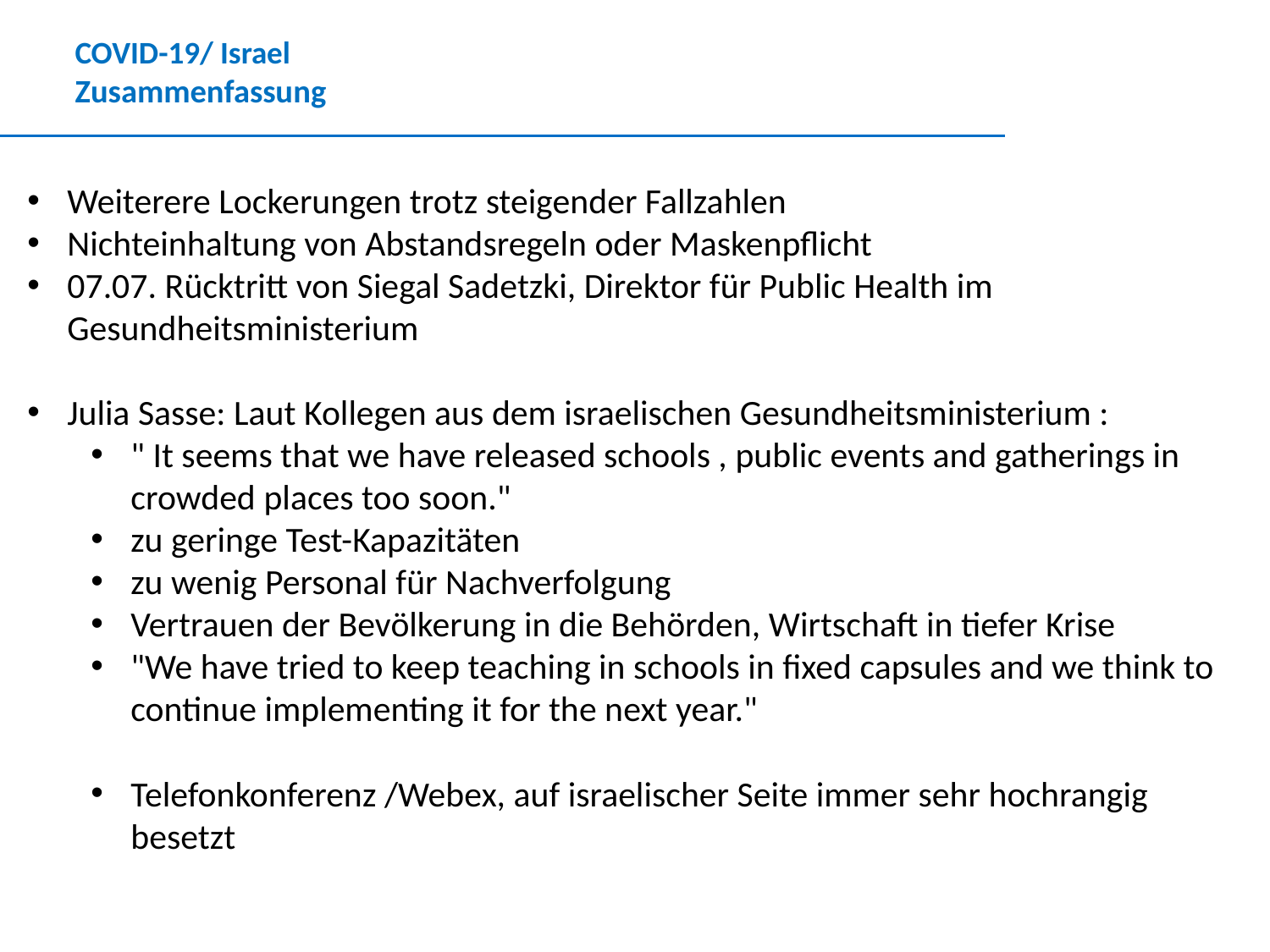

# COVID-19/ Israel Zusammenfassung
Weiterere Lockerungen trotz steigender Fallzahlen
Nichteinhaltung von Abstandsregeln oder Maskenpflicht
07.07. Rücktritt von Siegal Sadetzki, Direktor für Public Health im Gesundheitsministerium

Julia Sasse: Laut Kollegen aus dem israelischen Gesundheitsministerium :
" It seems that we have released schools , public events and gatherings in crowded places too soon."
zu geringe Test-Kapazitäten
zu wenig Personal für Nachverfolgung
Vertrauen der Bevölkerung in die Behörden, Wirtschaft in tiefer Krise
"We have tried to keep teaching in schools in fixed capsules and we think to continue implementing it for the next year."

Telefonkonferenz /Webex, auf israelischer Seite immer sehr hochrangig besetzt